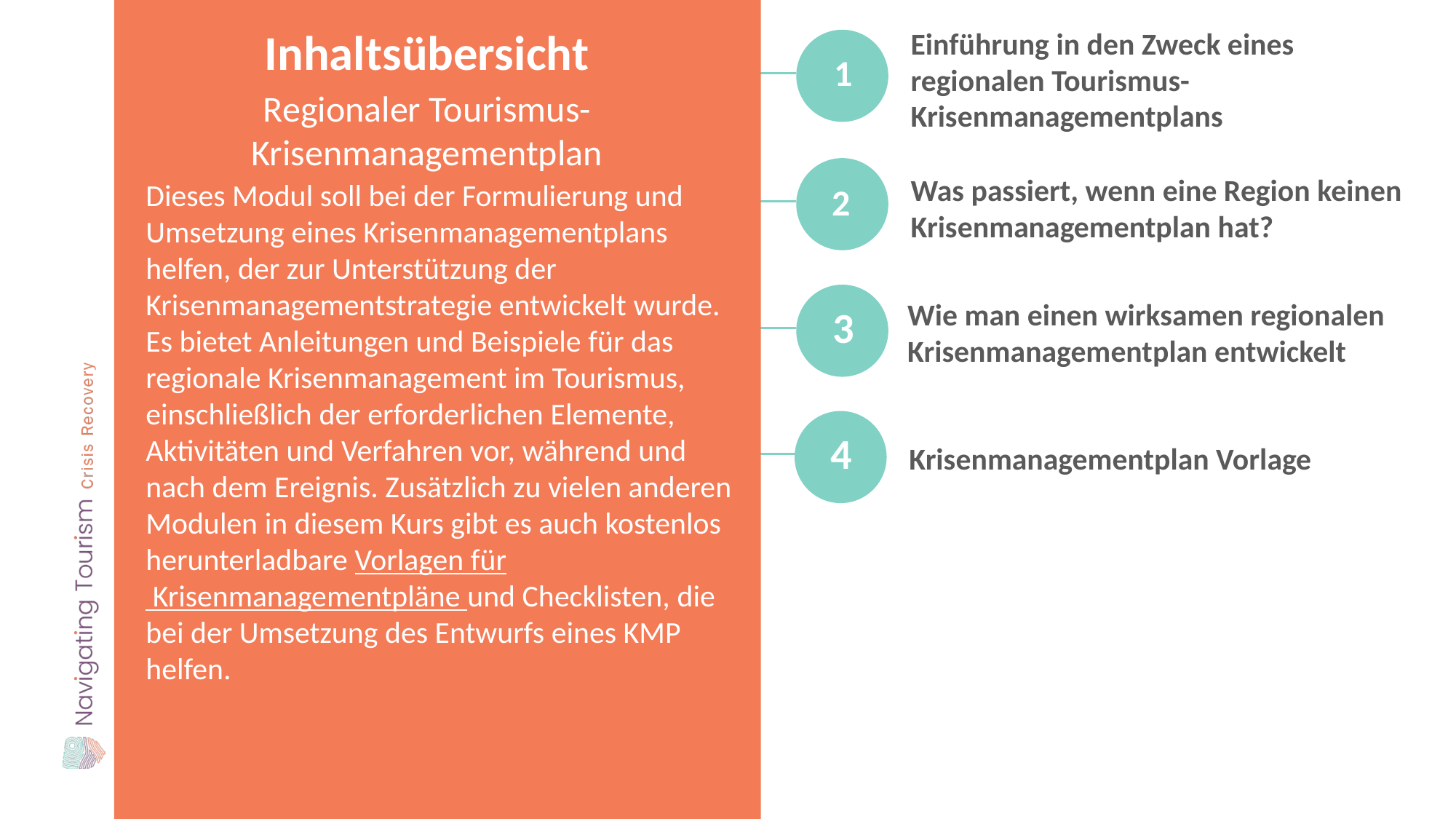

Inhaltsübersicht
Einführung in den Zweck eines regionalen Tourismus-Krisenmanagementplans
1
Regionaler Tourismus-Krisenmanagementplan

Was passiert, wenn eine Region keinen Krisenmanagementplan hat?
2
Dieses Modul soll bei der Formulierung und Umsetzung eines Krisenmanagementplans helfen, der zur Unterstützung der Krisenmanagementstrategie entwickelt wurde. Es bietet Anleitungen und Beispiele für das regionale Krisenmanagement im Tourismus, einschließlich der erforderlichen Elemente, Aktivitäten und Verfahren vor, während und nach dem Ereignis. Zusätzlich zu vielen anderen Modulen in diesem Kurs gibt es auch kostenlos herunterladbare Vorlagen für Krisenmanagementpläne und Checklisten, die bei der Umsetzung des Entwurfs eines KMP helfen.

Wie man einen wirksamen regionalen Krisenmanagementplan entwickelt
3
Krisenmanagementplan Vorlage
4
6